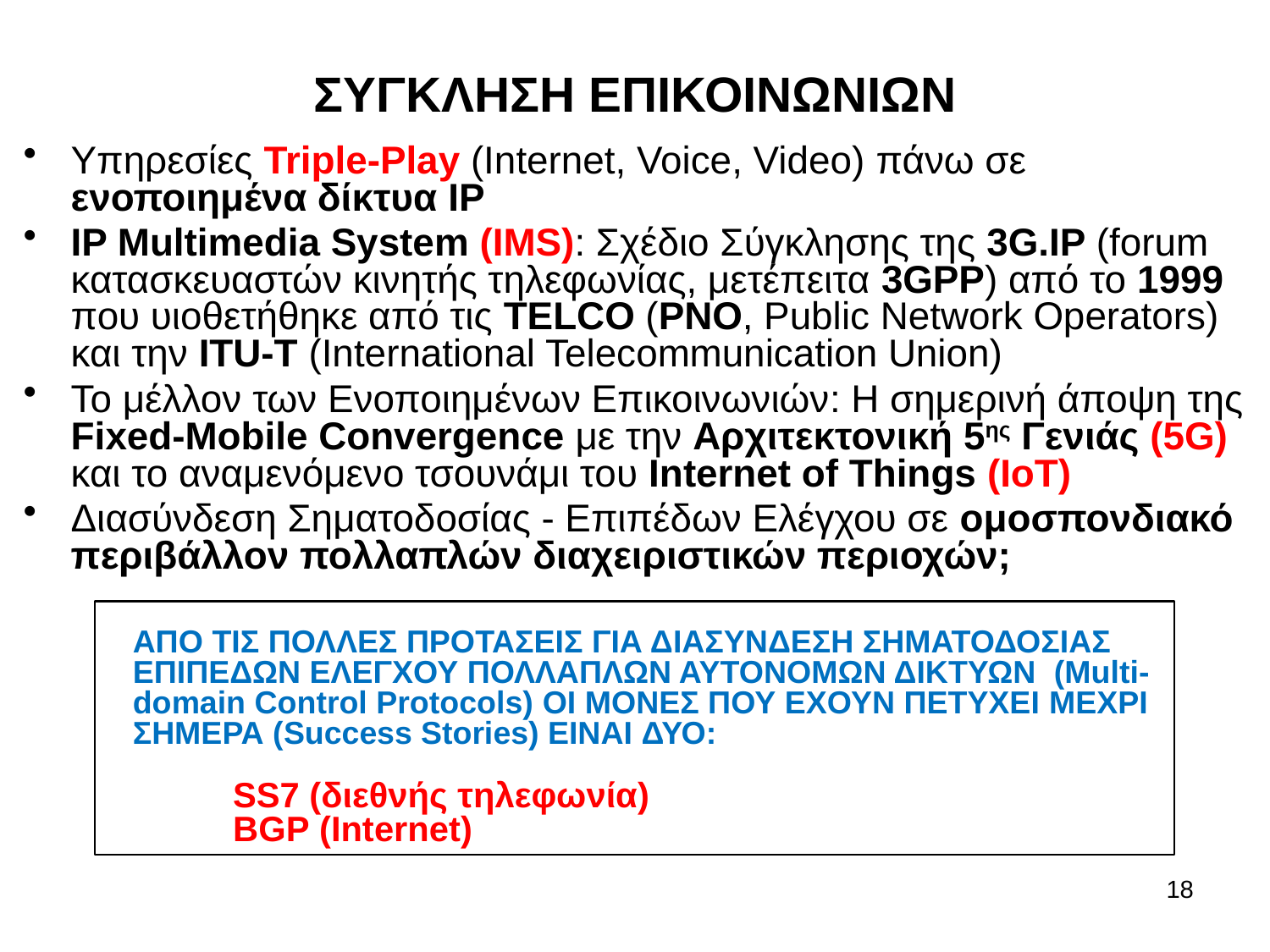

# ΣΥΓΚΛΗΣΗ ΕΠΙΚΟΙΝΩΝΙΩΝ
Υπηρεσίες Triple-Play (Internet, Voice, Video) πάνω σε ενοποιημένα δίκτυα IP
IP Multimedia System (IMS): Σχέδιο Σύγκλησης της 3G.IP (forum κατασκευαστών κινητής τηλεφωνίας, μετέπειτα 3GPP) από το 1999 που υιοθετήθηκε από τις TELCO (PNO, Public Network Operators) και την ITU-T (International Telecommunication Union)
Το μέλλον των Ενοποιημένων Επικοινωνιών: Η σημερινή άποψη της Fixed-Mobile Convergence με την Αρχιτεκτονική 5ης Γενιάς (5G) και το αναμενόμενο τσουνάμι του Internet of Things (IoT)
Διασύνδεση Σηματοδοσίας - Επιπέδων Ελέγχου σε ομοσπονδιακό περιβάλλον πολλαπλών διαχειριστικών περιοχών;

ΑΠΟ ΤΙΣ ΠΟΛΛΕΣ ΠΡΟΤΑΣΕΙΣ ΓΙΑ ΔΙΑΣΥΝΔΕΣΗ ΣΗΜΑΤΟΔΟΣΙΑΣ ΕΠΙΠΕΔΩΝ ΕΛΕΓΧΟΥ ΠΟΛΛΑΠΛΩΝ ΑΥΤΟΝΟΜΩΝ ΔΙΚΤΥΩΝ  (Multi-domain Control Protocols) ΟΙ ΜΟΝΕΣ ΠΟΥ ΕΧΟΥΝ ΠΕΤΥΧΕΙ ΜΕΧΡΙ ΣΗΜΕΡΑ (Success Stories) ΕΙΝΑΙ ΔΥΟ:

SS7 (διεθνής τηλεφωνία)
BGP (Internet)
18